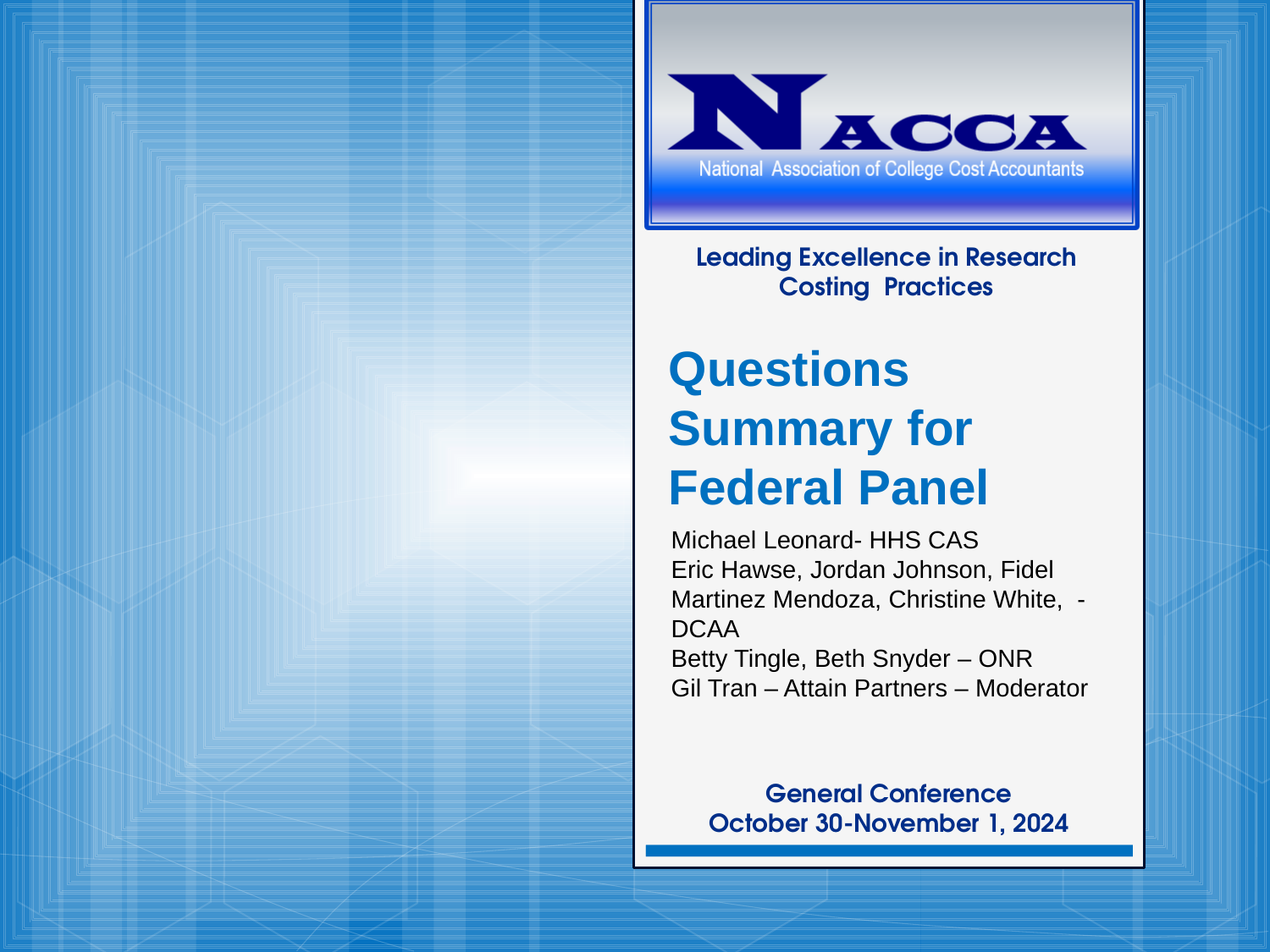

Leading Excellence in Research Costing  Practices
# Questions Summary for Federal Panel
Michael Leonard- HHS CAS
Eric Hawse, Jordan Johnson, Fidel Martinez Mendoza, Christine White,  - DCAA
Betty Tingle, Beth Snyder – ONR
Gil Tran – Attain Partners – Moderator
General Conference
October 30-November 1, 2024